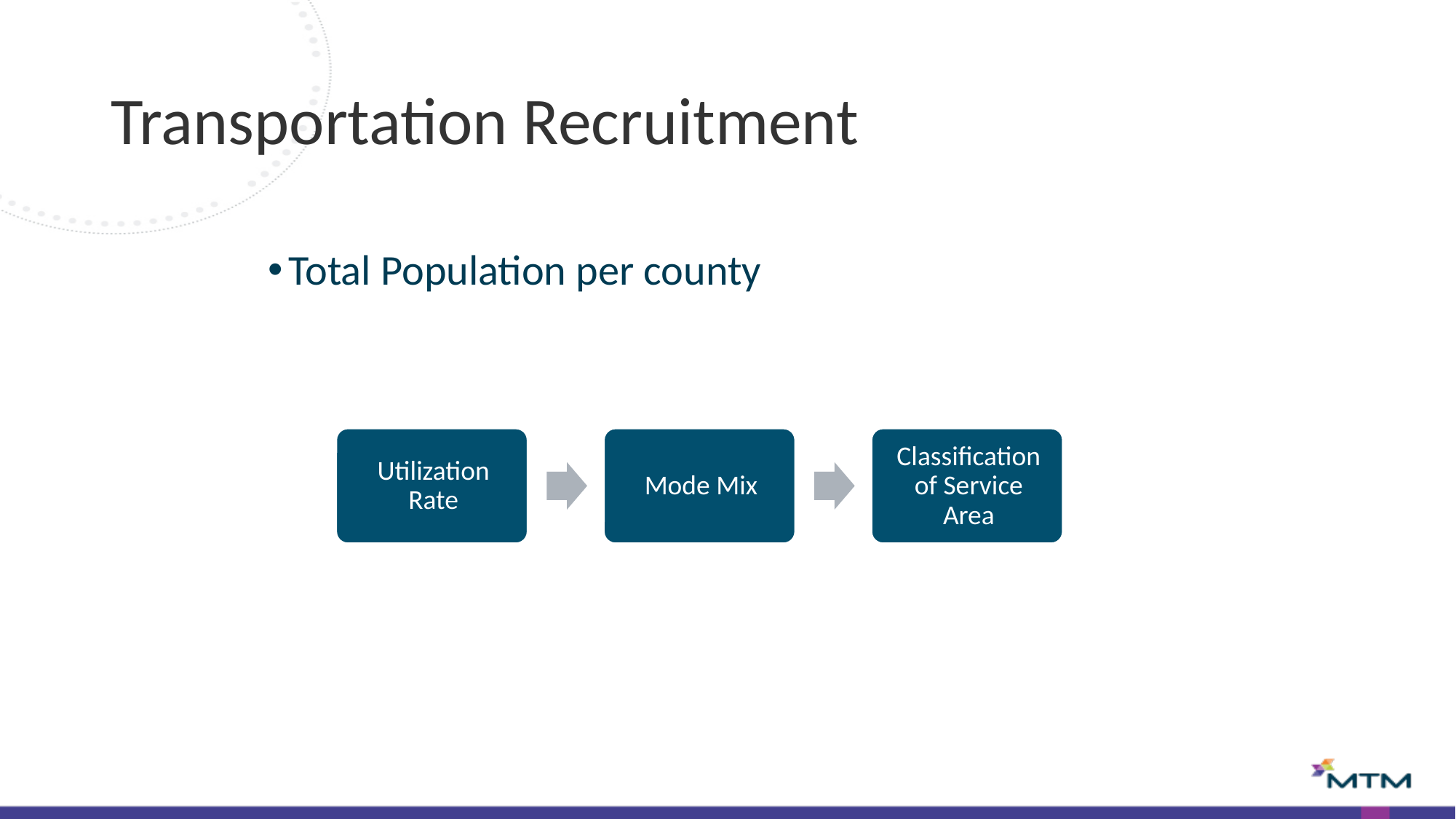

# Transportation Recruitment
Utilization Rate

Mode Mix

Classification of Service Area
Total Population per county